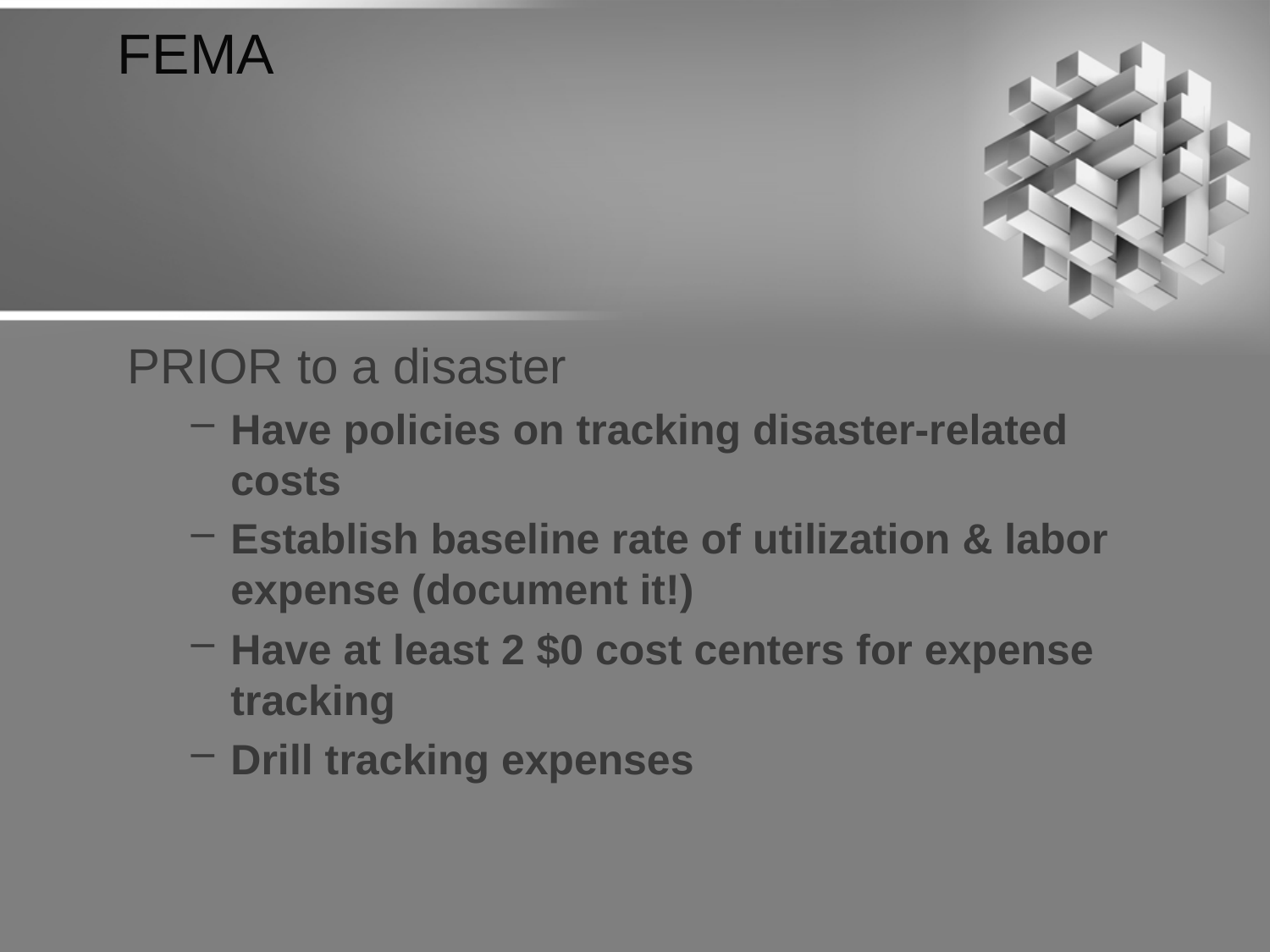

# FEMA
PRIOR to a disaster
Have policies on tracking disaster-related costs
Establish baseline rate of utilization & labor expense (document it!)
Have at least 2 $0 cost centers for expense tracking
Drill tracking expenses